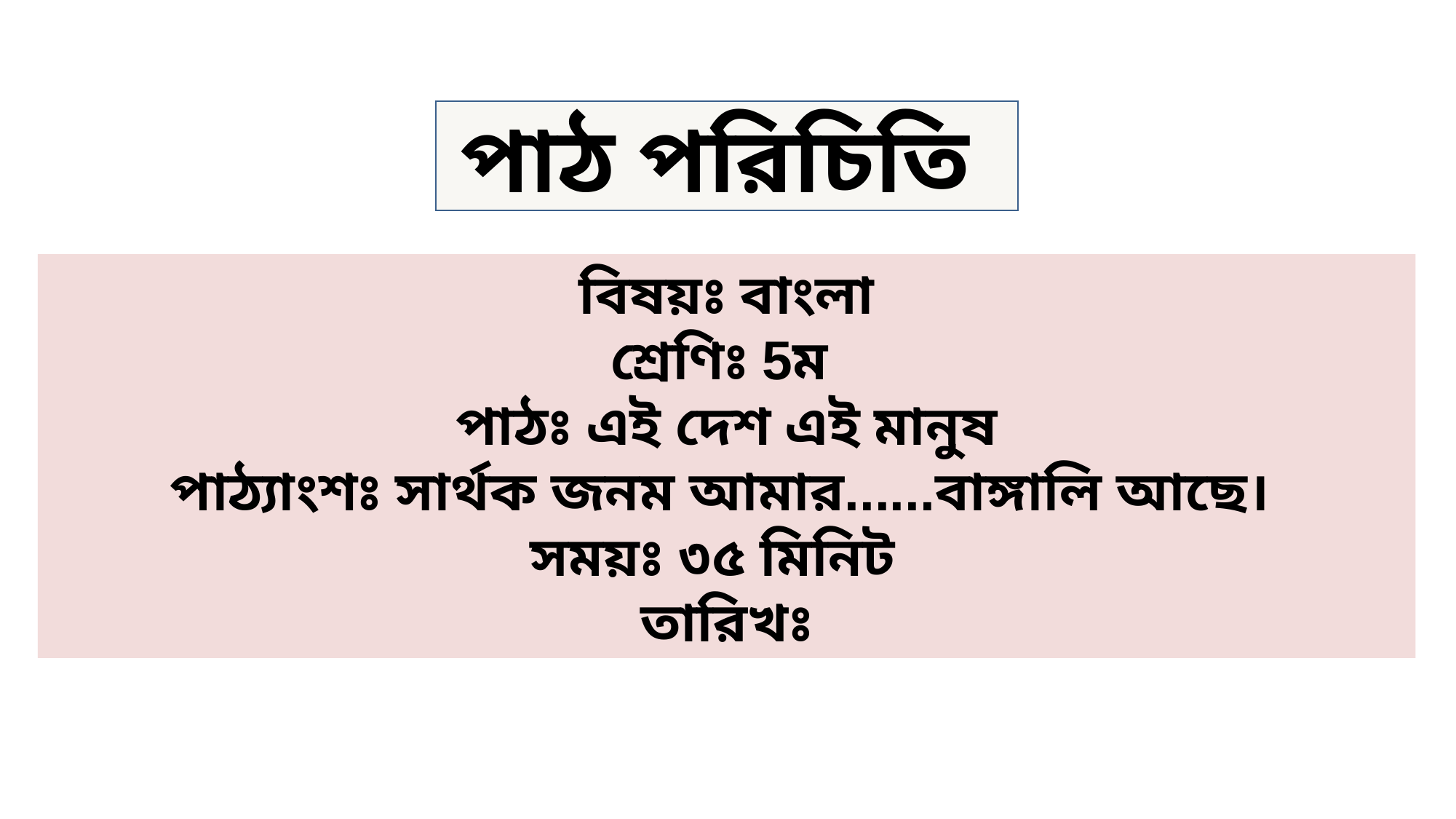

পাঠ পরিচিতি
বিষয়ঃ বাংলা
শ্রেণিঃ 5ম
পাঠঃ এই দেশ এই মানুষ
পাঠ্যাংশঃ সার্থক জনম আমার......বাঙ্গালি আছে।
সময়ঃ ৩৫ মিনিট
তারিখঃ